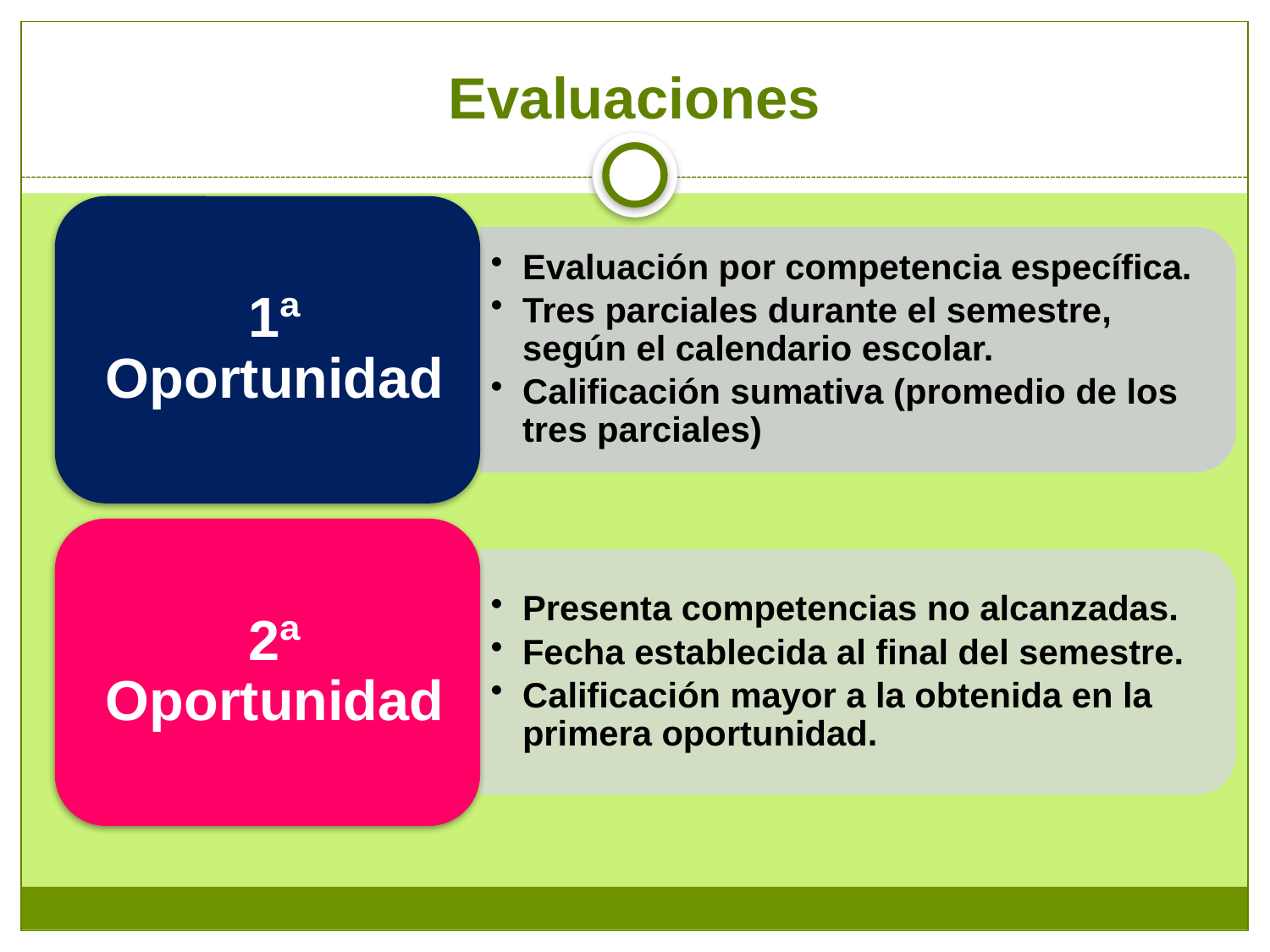

# Evaluaciones
Evaluación por competencia específica.
Tres parciales durante el semestre, según el calendario escolar.
Calificación sumativa (promedio de los tres parciales)
1ª Oportunidad
Presenta competencias no alcanzadas.
Fecha establecida al final del semestre.
Calificación mayor a la obtenida en la primera oportunidad.
2ª Oportunidad